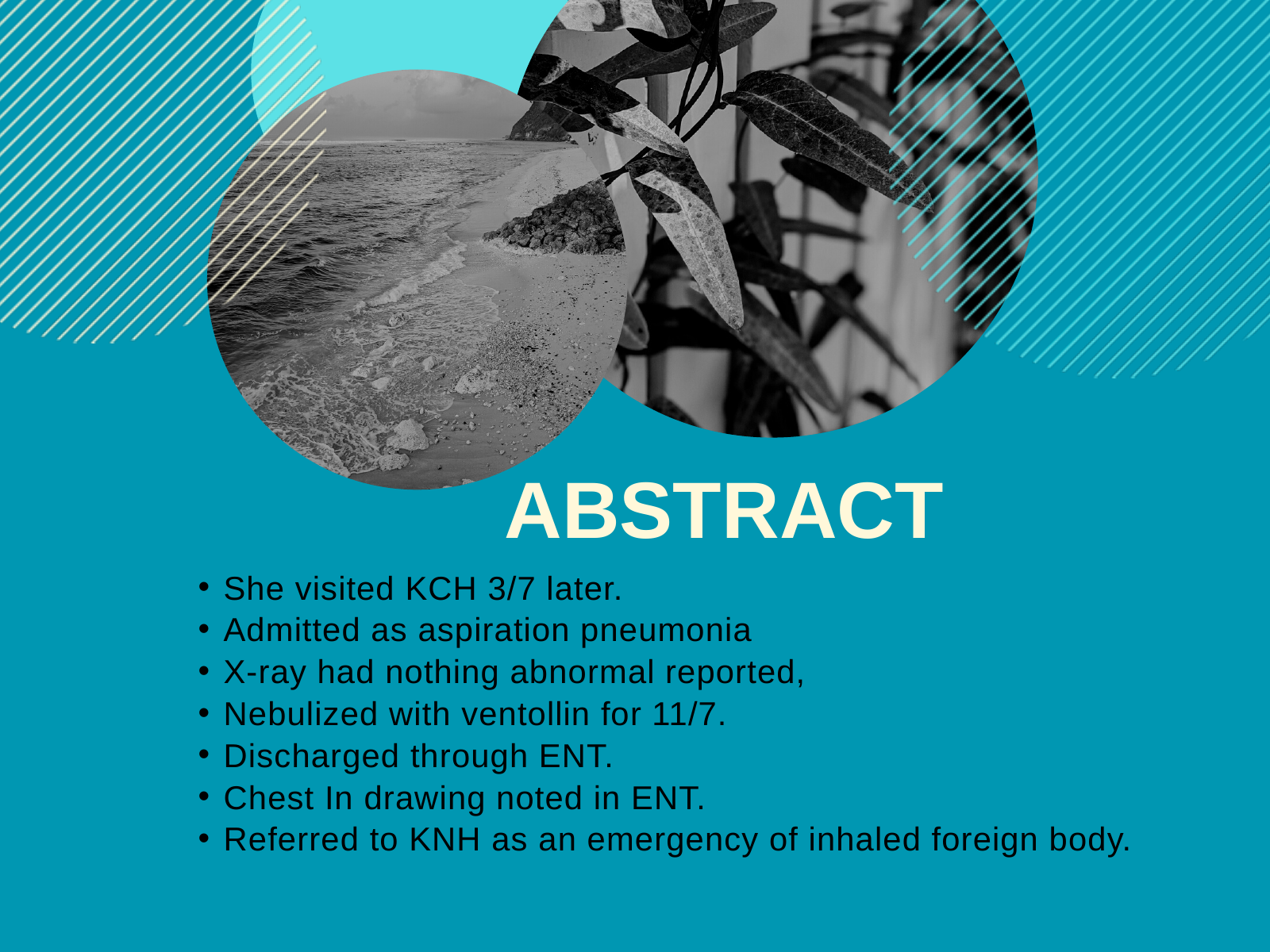

ABSTRACT
She visited KCH 3/7 later.
Admitted as aspiration pneumonia
X-ray had nothing abnormal reported,
Nebulized with ventollin for 11/7.
Discharged through ENT.
Chest In drawing noted in ENT.
Referred to KNH as an emergency of inhaled foreign body.